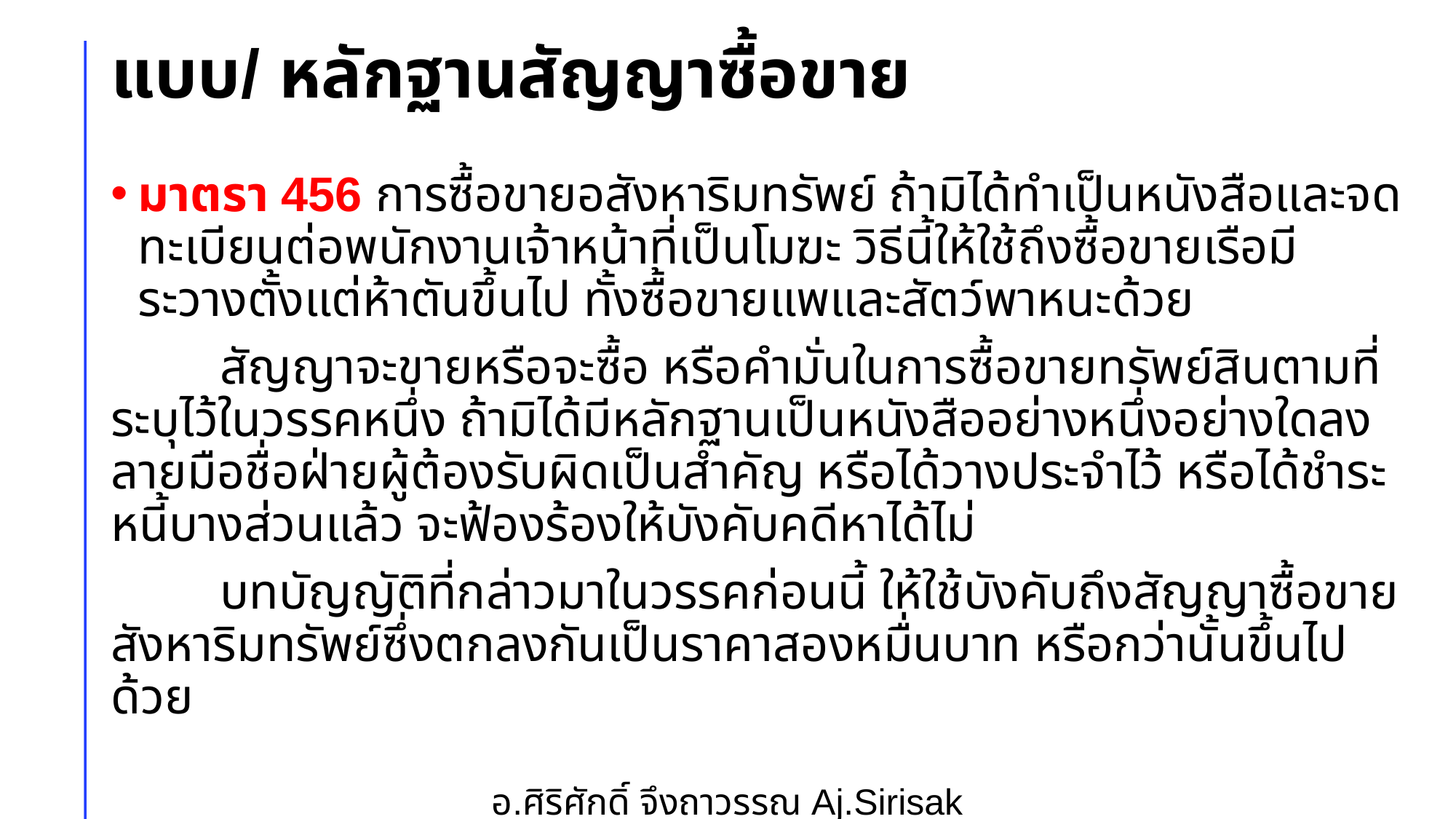

# แบบ/ หลักฐานสัญญาซื้อขาย
มาตรา 456 การซื้อขายอสังหาริมทรัพย์ ถ้ามิได้ทำเป็นหนังสือและจดทะเบียนต่อพนักงานเจ้าหน้าที่เป็นโมฆะ วิธีนี้ให้ใช้ถึงซื้อขายเรือมีระวางตั้งแต่ห้าตันขึ้นไป ทั้งซื้อขายแพและสัตว์พาหนะด้วย
	สัญญาจะขายหรือจะซื้อ หรือคำมั่นในการซื้อขายทรัพย์สินตามที่ระบุไว้ในวรรคหนึ่ง ถ้ามิได้มีหลักฐานเป็นหนังสืออย่างหนึ่งอย่างใดลงลายมือชื่อฝ่ายผู้ต้องรับผิดเป็นสำคัญ หรือได้วางประจำไว้ หรือได้ชำระหนี้บางส่วนแล้ว จะฟ้องร้องให้บังคับคดีหาได้ไม่
	บทบัญญัติที่กล่าวมาในวรรคก่อนนี้ ให้ใช้บังคับถึงสัญญาซื้อขายสังหาริมทรัพย์ซึ่งตกลงกันเป็นราคาสองหมื่นบาท หรือกว่านั้นขึ้นไปด้วย
อ.ศิริศักดิ์ จึงถาวรรณ Aj.Sirisak Jungthawan